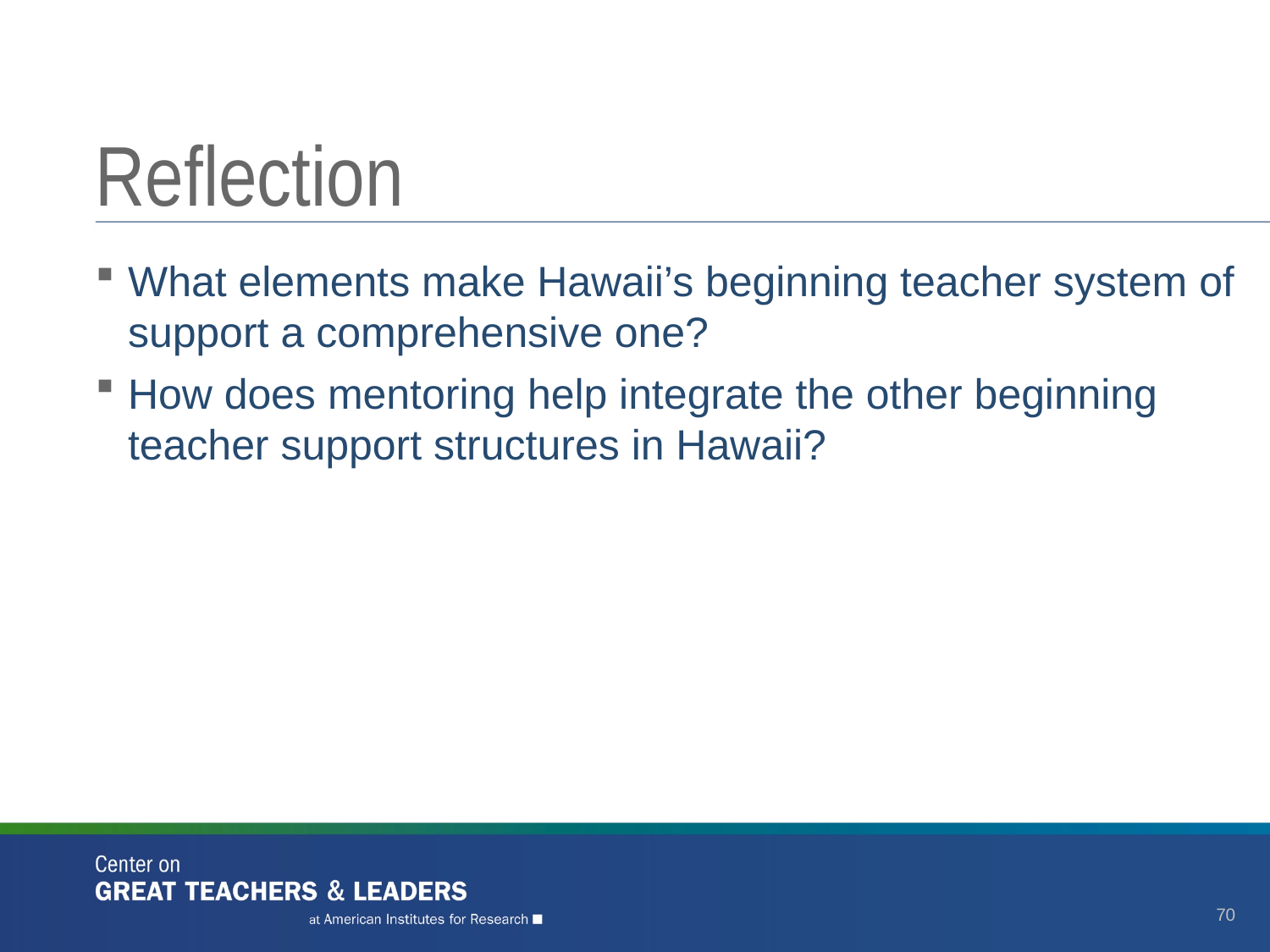

# Reflection
What elements make Hawaii’s beginning teacher system of support a comprehensive one?
How does mentoring help integrate the other beginning teacher support structures in Hawaii?
70